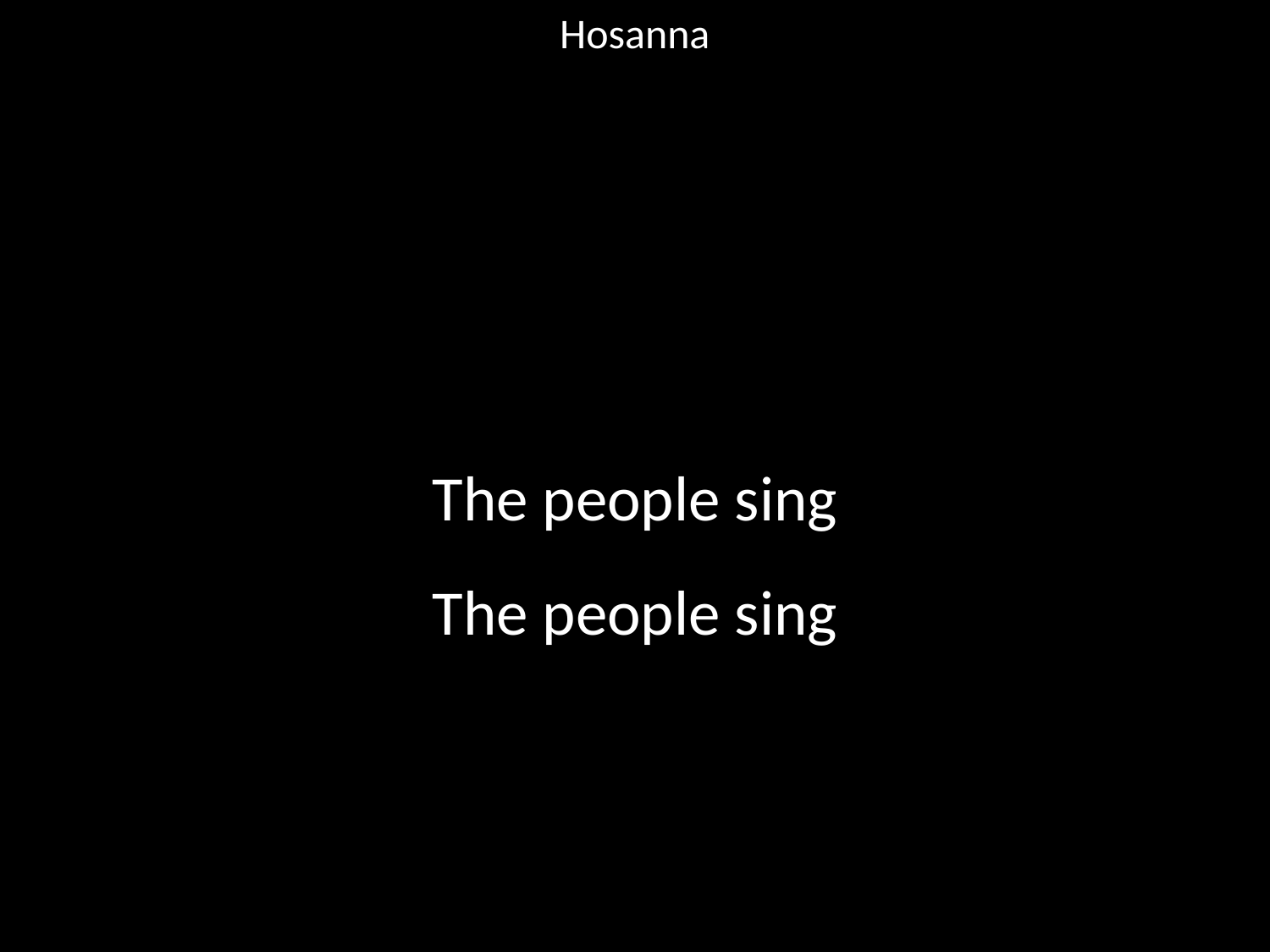

Hosanna
#
The people sing
The people sing